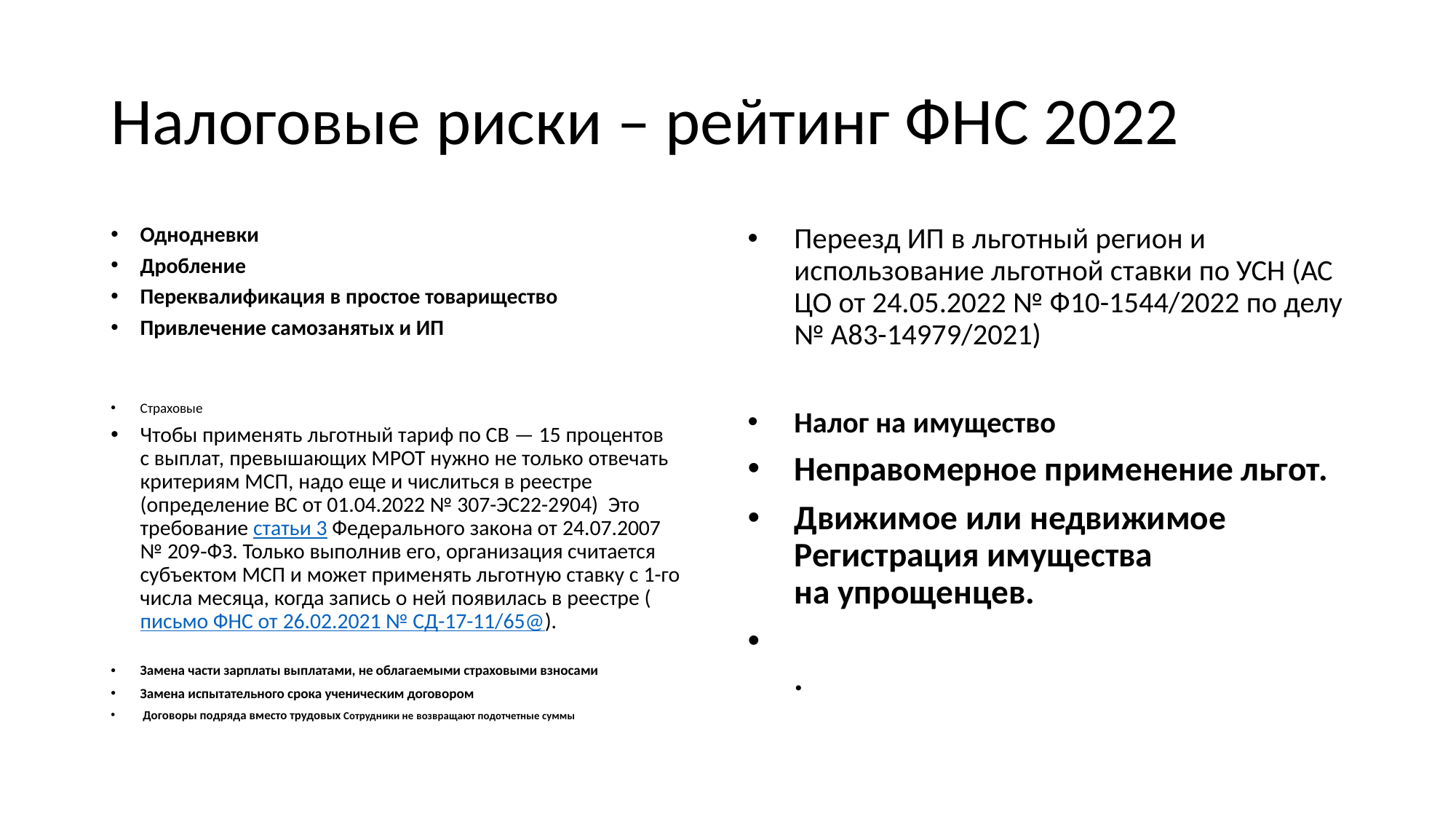

# Налоговые риски – рейтинг ФНС 2022
Однодневки
Дробление
Переквалификация в простое товарищество
Привлечение самозанятых и ИП

Страховые
Чтобы применять льготный тариф по СВ — 15 процентов с выплат, превышающих МРОТ нужно не только отвечать критериям МСП, надо еще и числиться в реестре (определение ВС от 01.04.2022 № 307-ЭС22-2904)  Это требование статьи 3 Федерального закона от 24.07.2007 № 209‑ФЗ. Только выполнив его, организация считается субъектом МСП и может применять льготную ставку с 1-го числа месяца, когда запись о ней появилась в реестре (письмо ФНС от 26.02.2021 № СД-17-11/65@).

Замена части зарплаты выплатами, не облагаемыми страховыми взносами
Замена испытательного срока ученическим договором
 Договоры подряда вместо трудовых Сотрудники не возвращают подотчетные суммы

Переезд ИП в льготный регион и использование льготной ставки по УСН (АС ЦО от 24.05.2022 № Ф10-1544/2022 по делу № А83-14979/2021)

Налог на имущество
Неправомерное применение льгот.
Движимое или недвижимое
Регистрация имущества на упрощенцев.
.